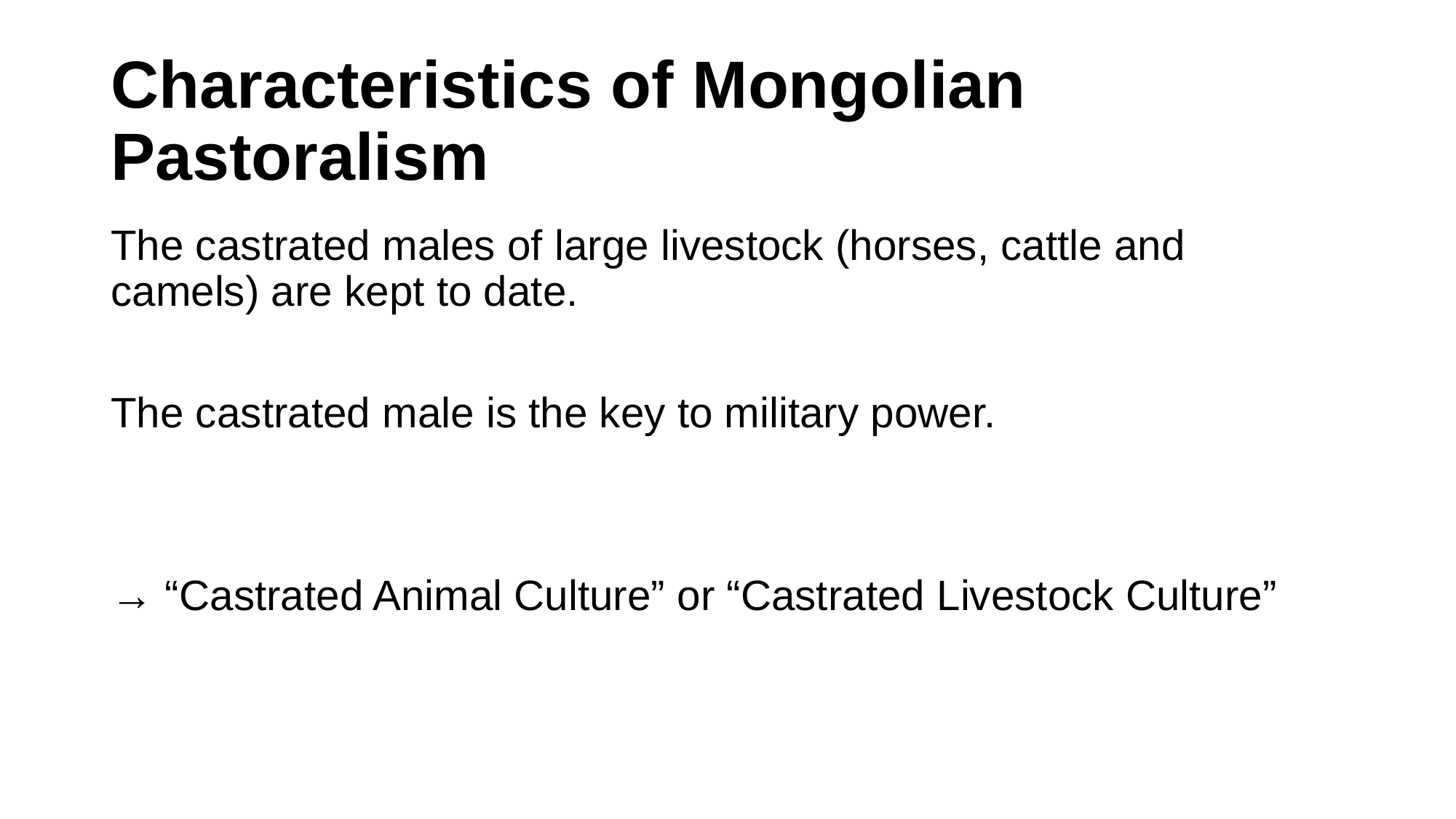

# Characteristics of Mongolian Pastoralism
The castrated males of large livestock (horses, cattle and camels) are kept to date.

The castrated male is the key to military power.

→ “Castrated Animal Culture” or “Castrated Livestock Culture”